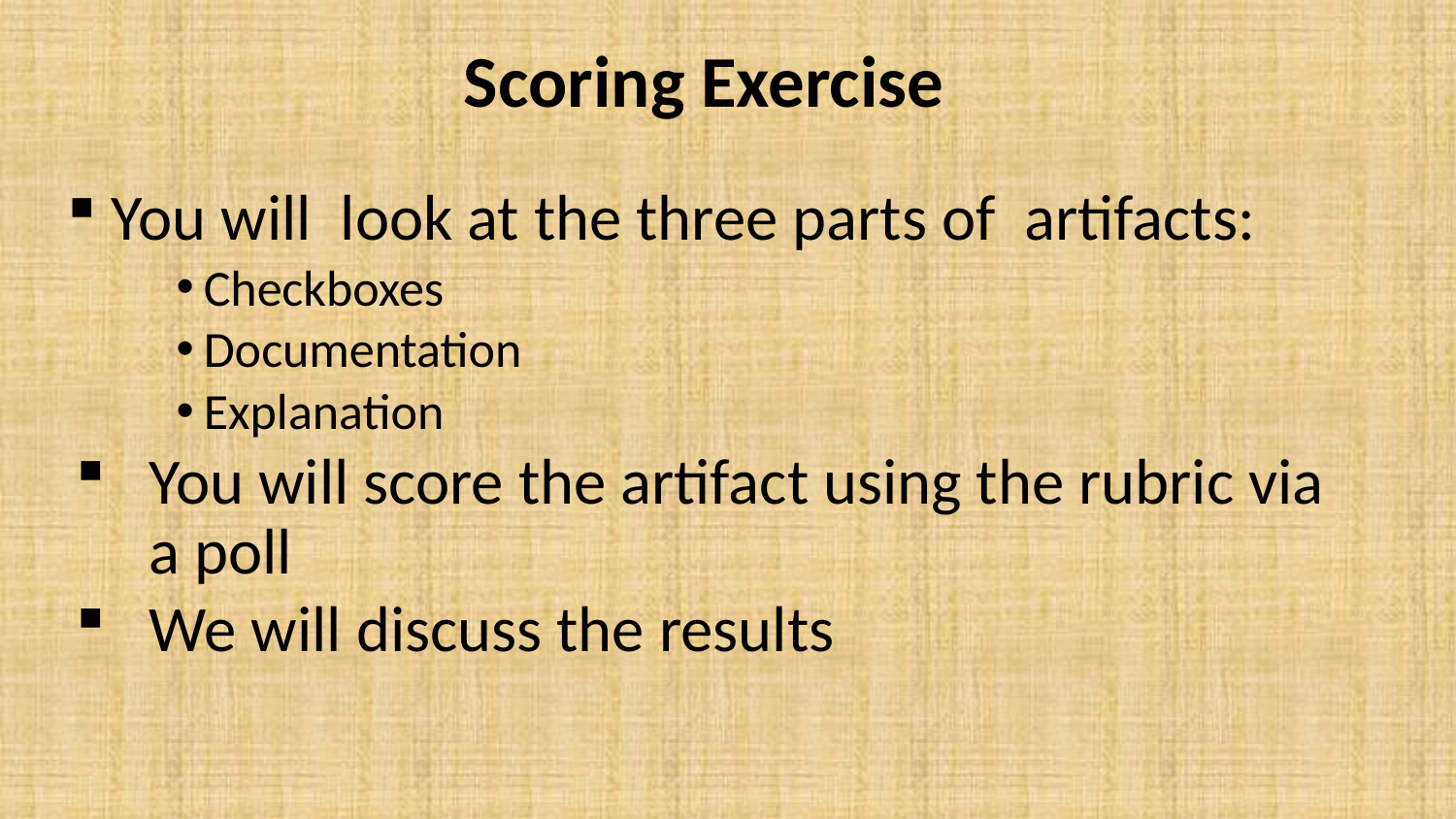

# Scoring Exercise
 You will  look at the three parts of  artifacts:
Checkboxes
Documentation
Explanation
You will score the artifact using the rubric via a poll
We will discuss the results